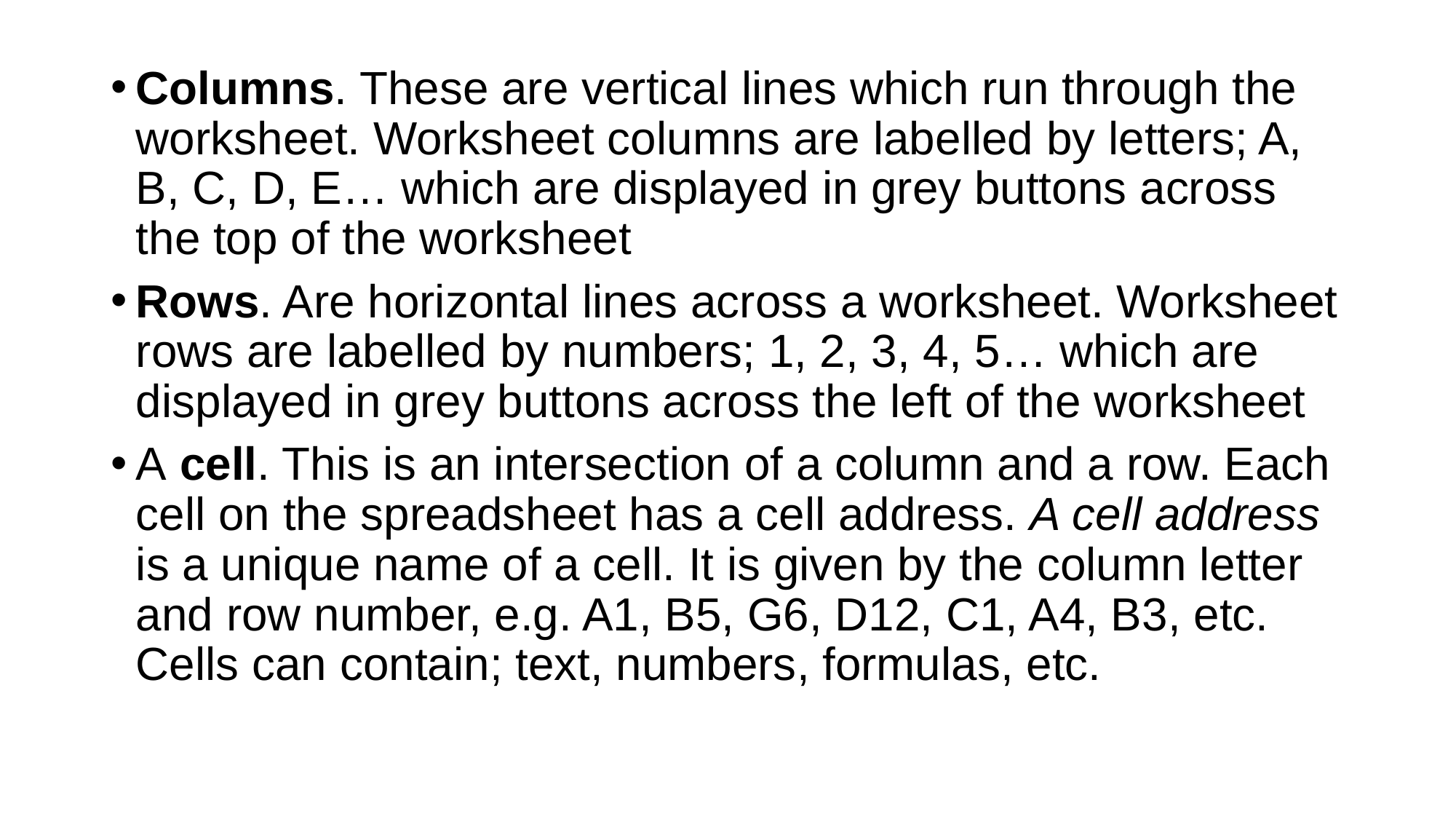

Columns. These are vertical lines which run through the worksheet. Worksheet columns are labelled by letters; A, B, C, D, E… which are displayed in grey buttons across the top of the worksheet
Rows. Are horizontal lines across a worksheet. Worksheet rows are labelled by numbers; 1, 2, 3, 4, 5… which are displayed in grey buttons across the left of the worksheet
A cell. This is an intersection of a column and a row. Each cell on the spreadsheet has a cell address. A cell address is a unique name of a cell. It is given by the column letter and row number, e.g. A1, B5, G6, D12, C1, A4, B3, etc.  Cells can contain; text, numbers, formulas, etc.